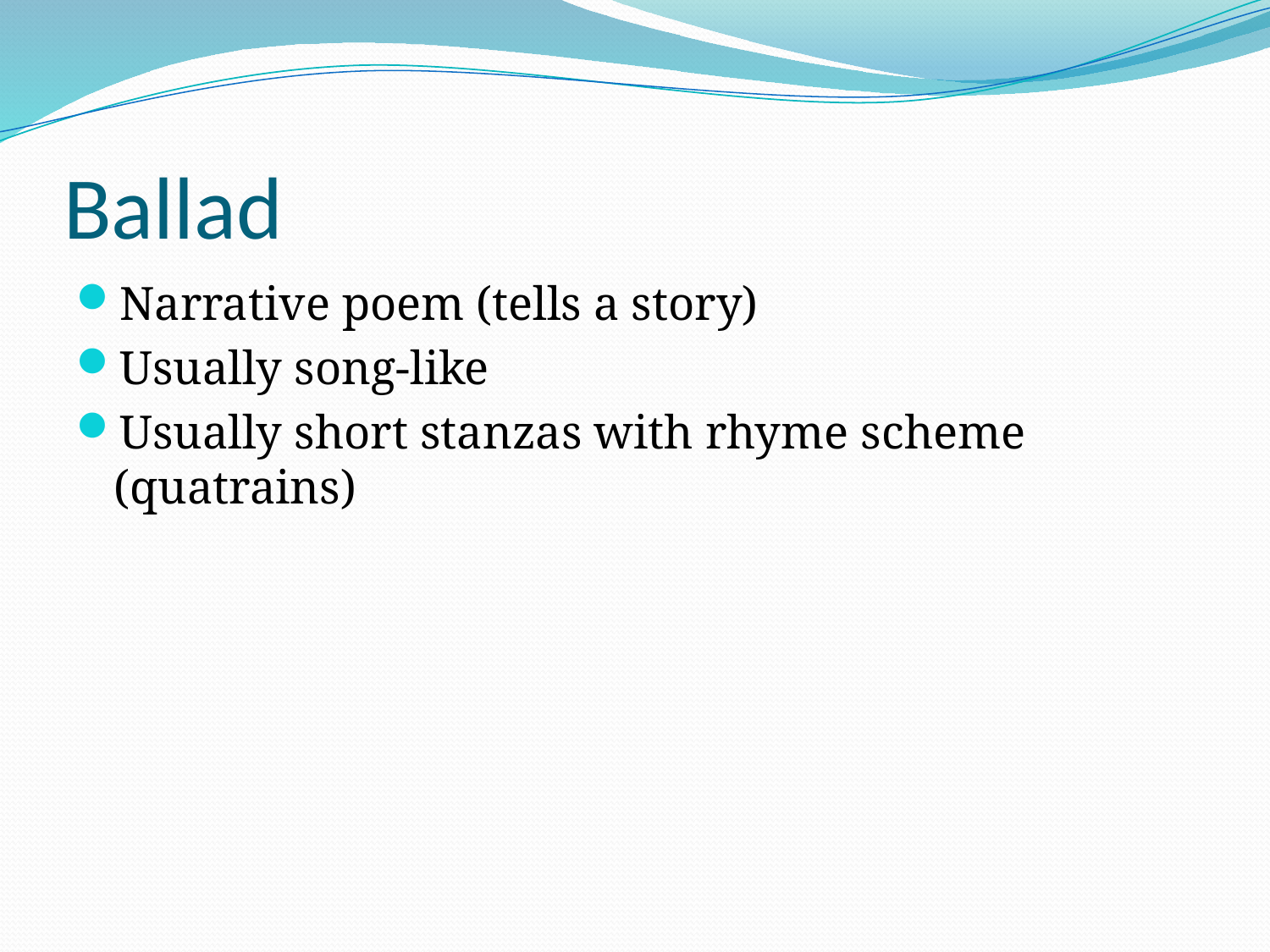

# Ballad
Narrative poem (tells a story)
Usually song-like
Usually short stanzas with rhyme scheme (quatrains)